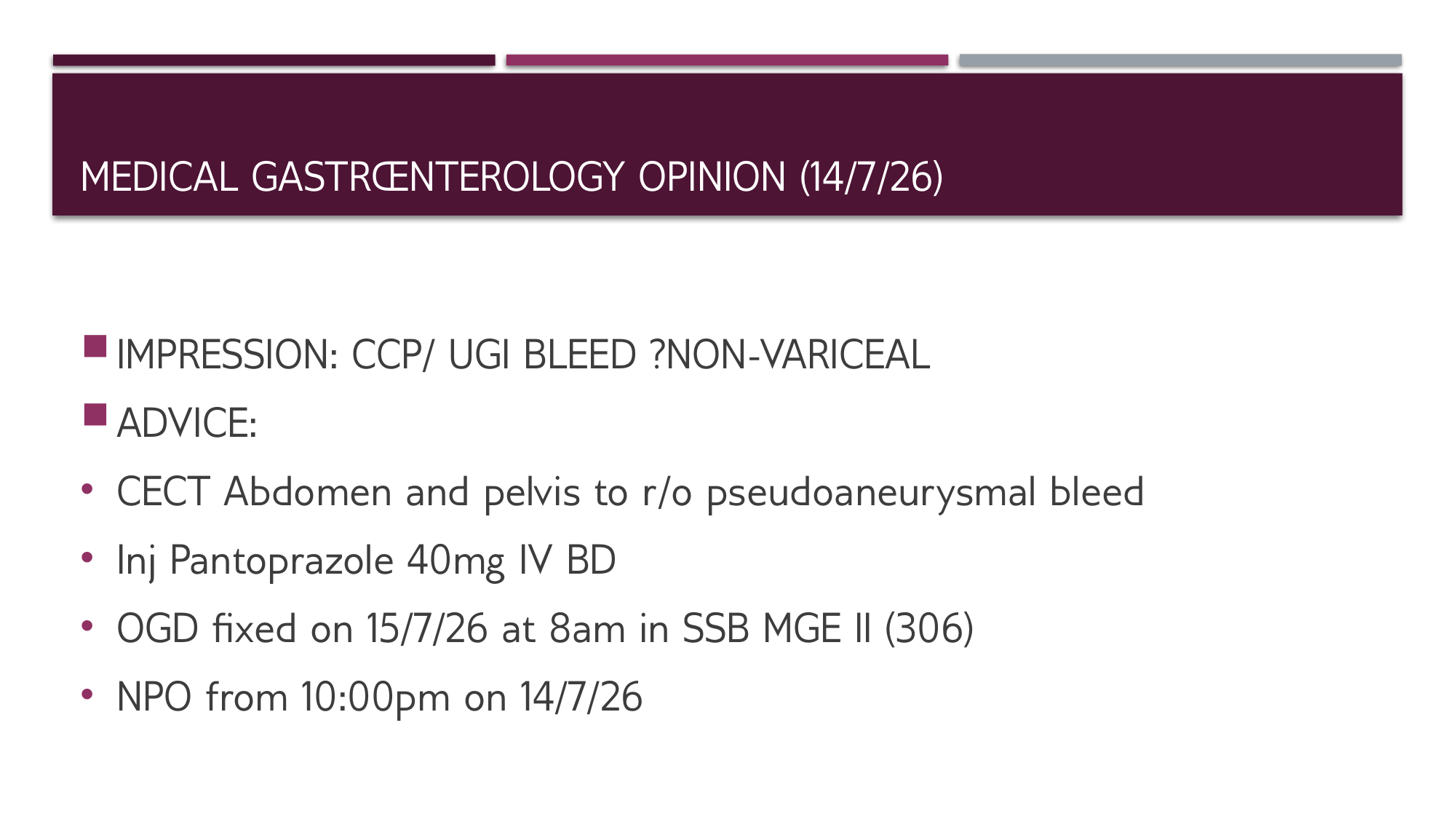

# MEDICAL GASTROENTEROLOGY OPINION (14/7/26)
IMPRESSION: CCP/ UGI BLEED ?NON-VARICEAL
ADVICE:
CECT Abdomen and pelvis to r/o pseudoaneurysmal bleed
Inj Pantoprazole 40mg IV BD
OGD fixed on 15/7/26 at 8am in SSB MGE II (306)
NPO from 10:00pm on 14/7/26